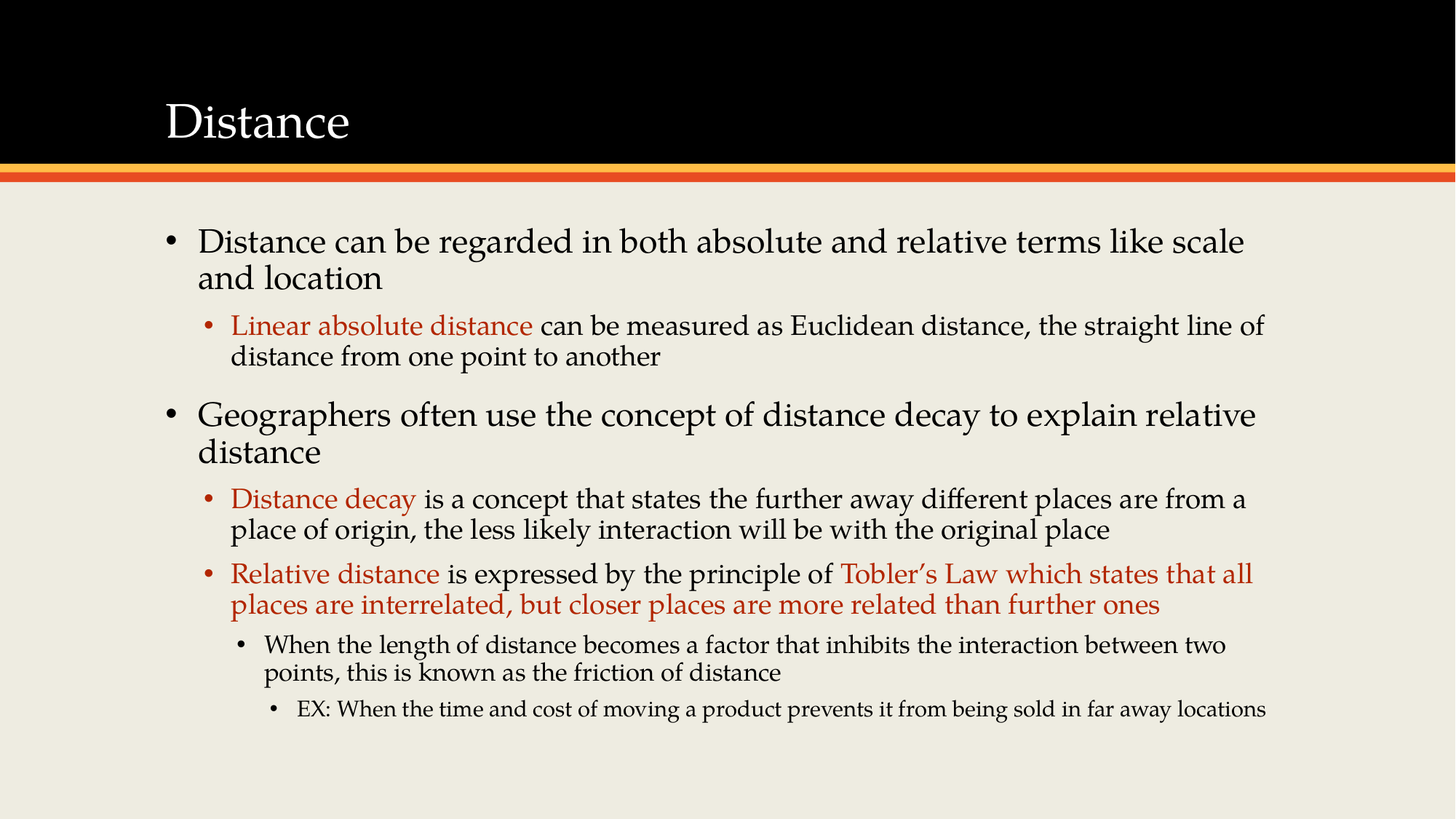

# Distance
Distance can be regarded in both absolute and relative terms like scale and location
Linear absolute distance can be measured as Euclidean distance, the straight line of distance from one point to another
Geographers often use the concept of distance decay to explain relative distance
Distance decay is a concept that states the further away different places are from a place of origin, the less likely interaction will be with the original place
Relative distance is expressed by the principle of Tobler’s Law which states that all places are interrelated, but closer places are more related than further ones
When the length of distance becomes a factor that inhibits the interaction between two points, this is known as the friction of distance
EX: When the time and cost of moving a product prevents it from being sold in far away locations